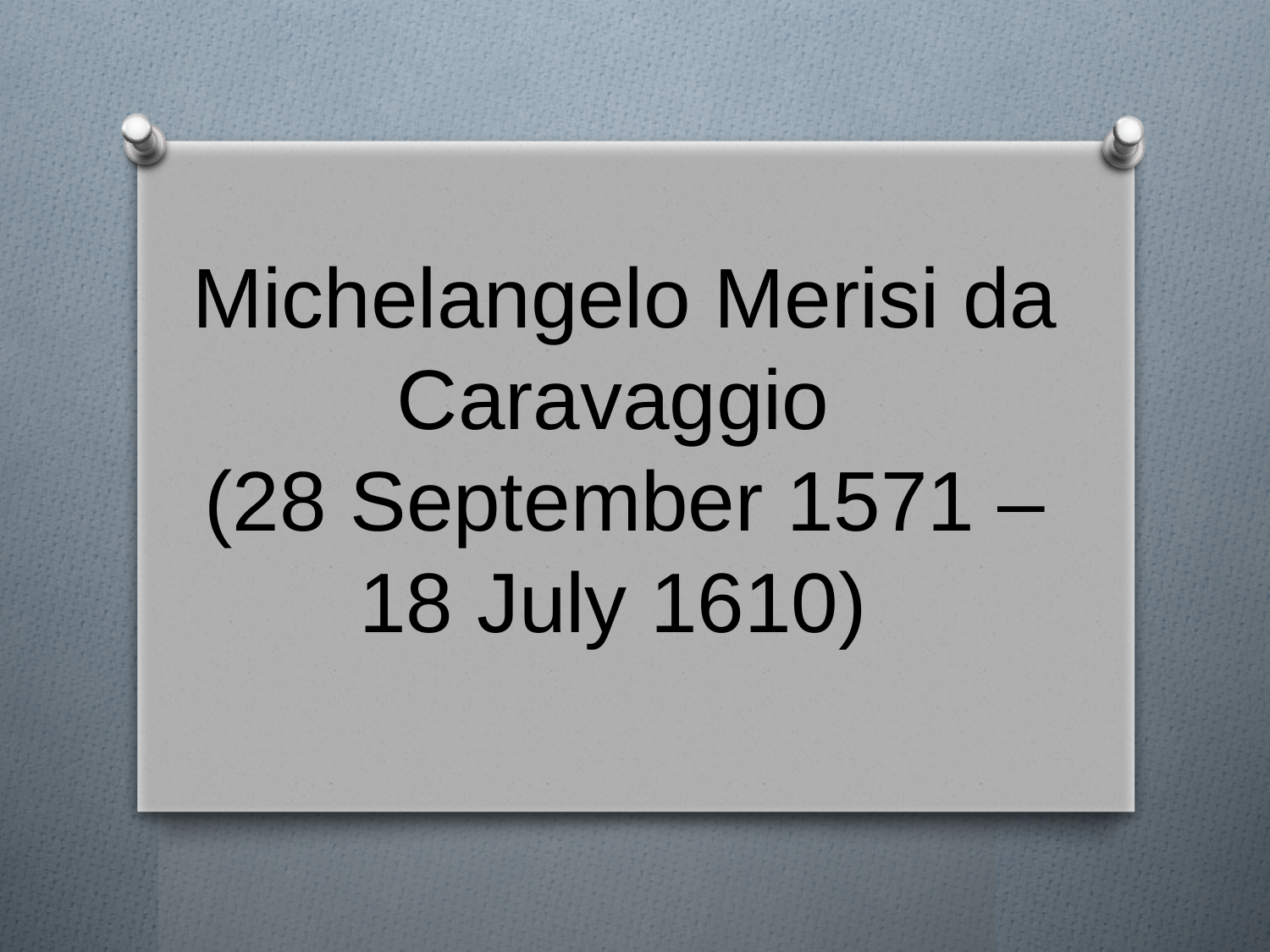

# Michelangelo Merisi da Caravaggio (28 September 1571 – 18 July 1610)